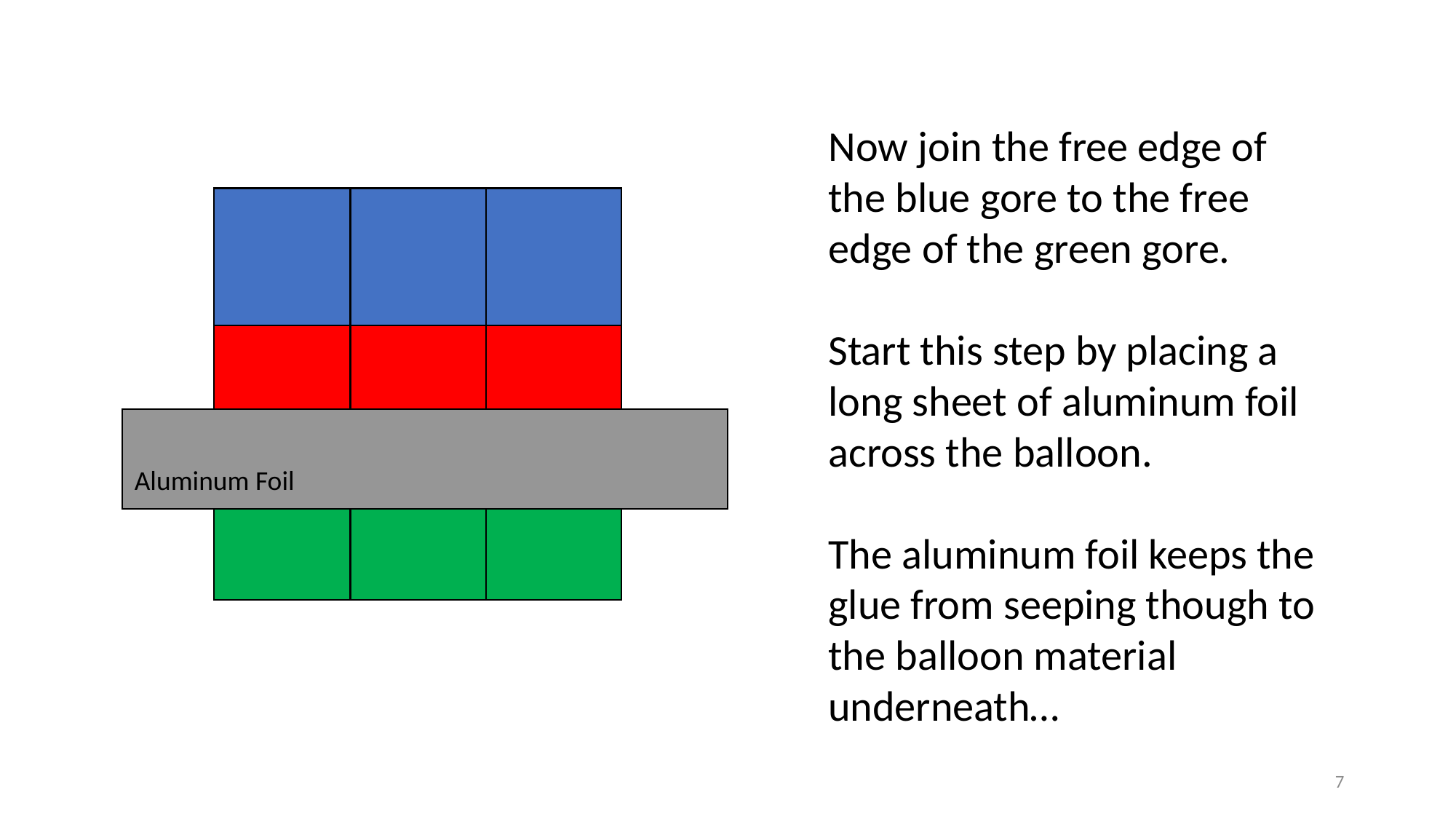

Now join the free edge of the blue gore to the free edge of the green gore.

Start this step by placing a long sheet of aluminum foil across the balloon.

The aluminum foil keeps the glue from seeping though to the balloon material underneath…

Aluminum Foil
7